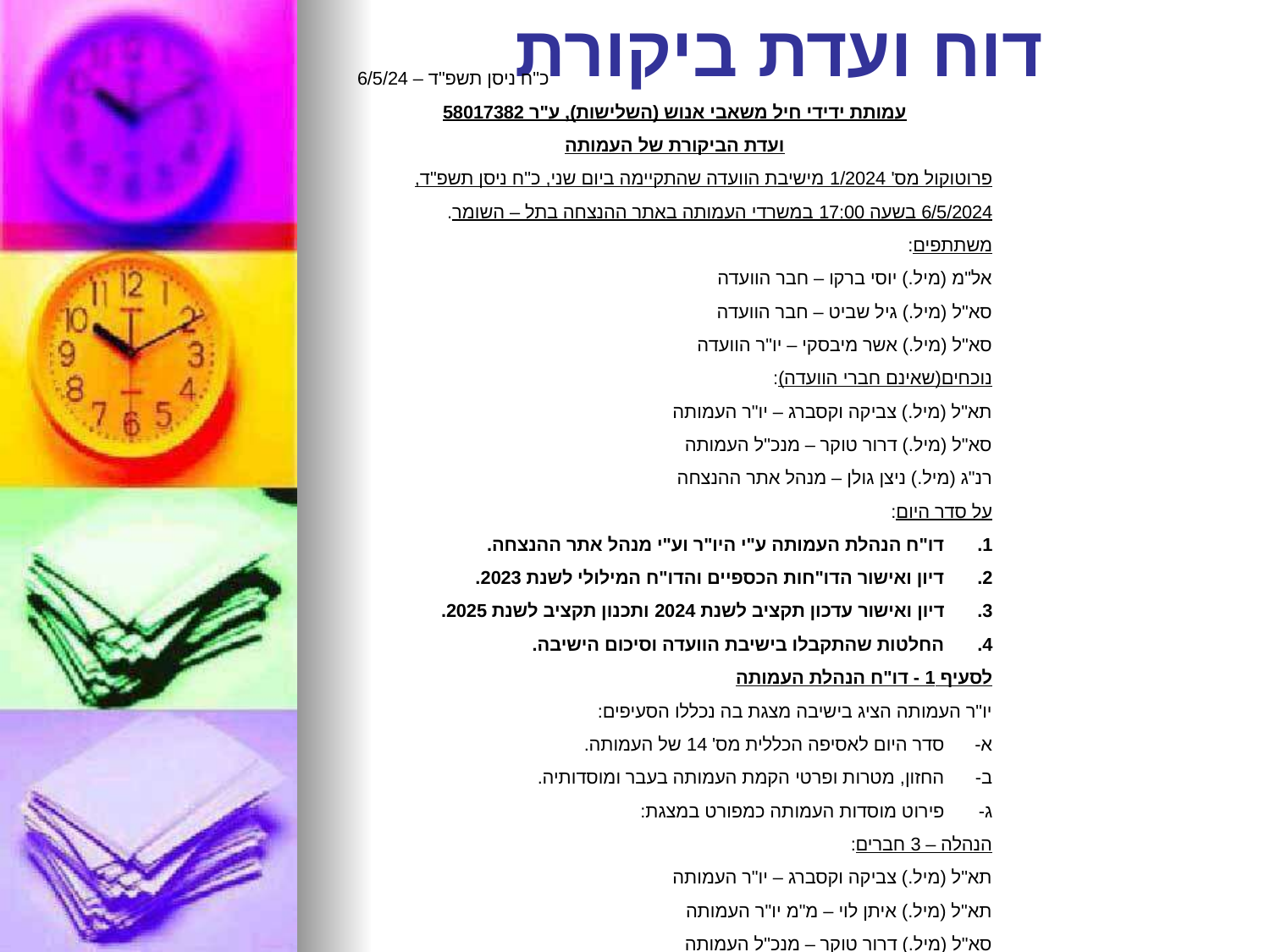

דוח ועדת ביקורת
כ"ח ניסן תשפ"ד – 6/5/24
עמותת ידידי חיל משאבי אנוש (השלישות), ע"ר 58017382
ועדת הביקורת של העמותה
פרוטוקול מס' 1/2024 מישיבת הוועדה שהתקיימה ביום שני, כ"ח ניסן תשפ"ד, 6/5/2024 בשעה 17:00 במשרדי העמותה באתר ההנצחה בתל – השומר.
משתתפים:
אל"מ (מיל.) יוסי ברקו – חבר הוועדה
סא"ל (מיל.) גיל שביט – חבר הוועדה
סא"ל (מיל.) אשר מיבסקי – יו"ר הוועדה
נוכחים(שאינם חברי הוועדה):
תא"ל (מיל.) צביקה וקסברג – יו"ר העמותה
סא"ל (מיל.) דרור טוקר – מנכ"ל העמותה
רנ"ג (מיל.) ניצן גולן – מנהל אתר ההנצחה
על סדר היום:
דו"ח הנהלת העמותה ע"י היו"ר וע"י מנהל אתר ההנצחה.
דיון ואישור הדו"חות הכספיים והדו"ח המילולי לשנת 2023.
דיון ואישור עדכון תקציב לשנת 2024 ותכנון תקציב לשנת 2025.
החלטות שהתקבלו בישיבת הוועדה וסיכום הישיבה.
לסעיף 1 - דו"ח הנהלת העמותה
יו"ר העמותה הציג בישיבה מצגת בה נכללו הסעיפים:
סדר היום לאסיפה הכללית מס' 14 של העמותה.
החזון, מטרות ופרטי הקמת העמותה בעבר ומוסדותיה.
פירוט מוסדות העמותה כמפורט במצגת:
הנהלה – 3 חברים:
תא"ל (מיל.) צביקה וקסברג – יו"ר העמותה
תא"ל (מיל.) איתן לוי – מ"מ יו"ר העמותה
סא"ל (מיל.) דרור טוקר – מנכ"ל העמותה